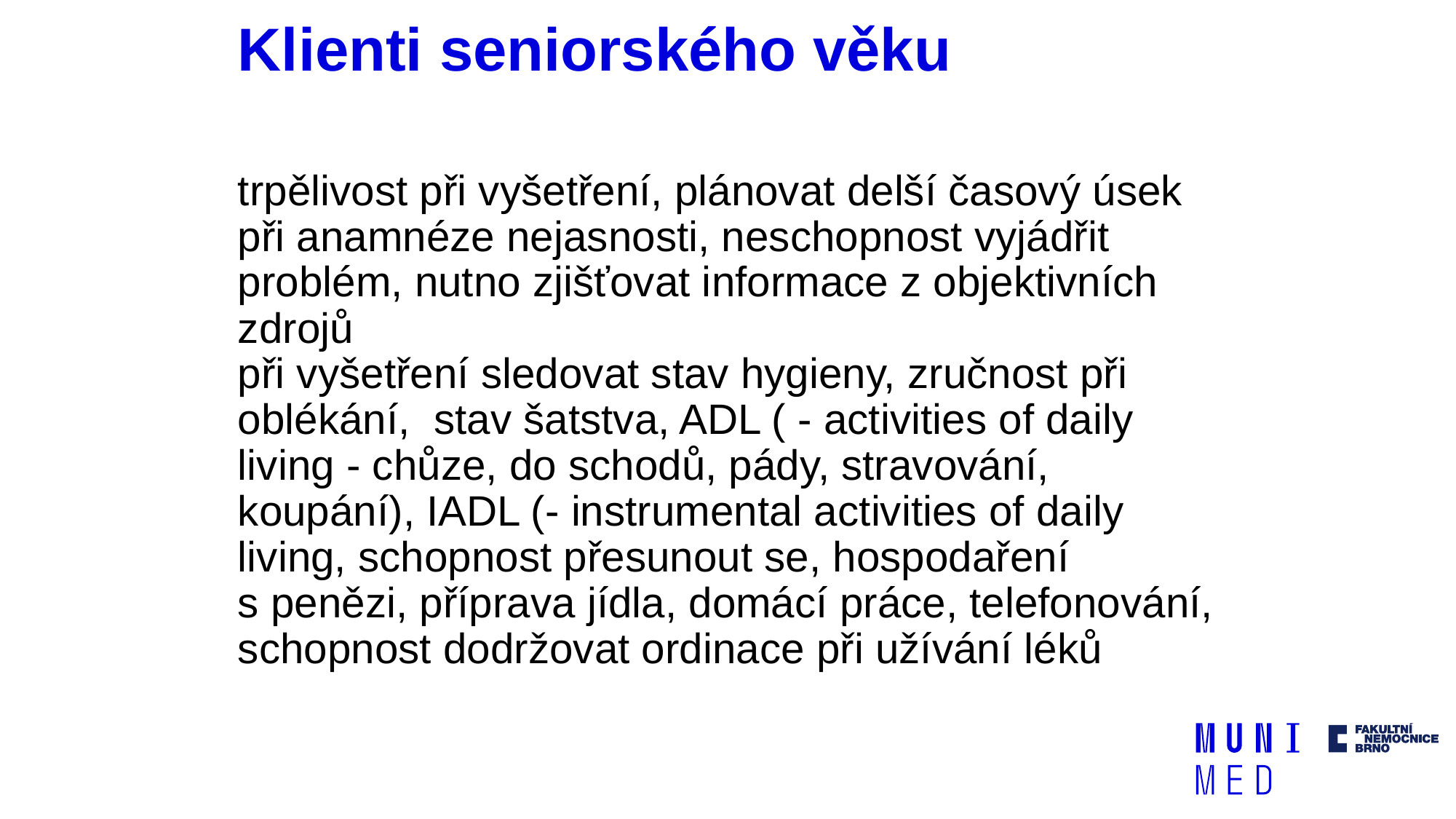

# Klienti seniorského věku
trpělivost při vyšetření, plánovat delší časový úsek
při anamnéze nejasnosti, neschopnost vyjádřit problém, nutno zjišťovat informace z objektivních zdrojů
při vyšetření sledovat stav hygieny, zručnost při oblékání,  stav šatstva, ADL ( - activities of daily living - chůze, do schodů, pády, stravování, koupání), IADL (- instrumental activities of daily living, schopnost přesunout se, hospodaření s penězi, příprava jídla, domácí práce, telefonování, schopnost dodržovat ordinace při užívání léků